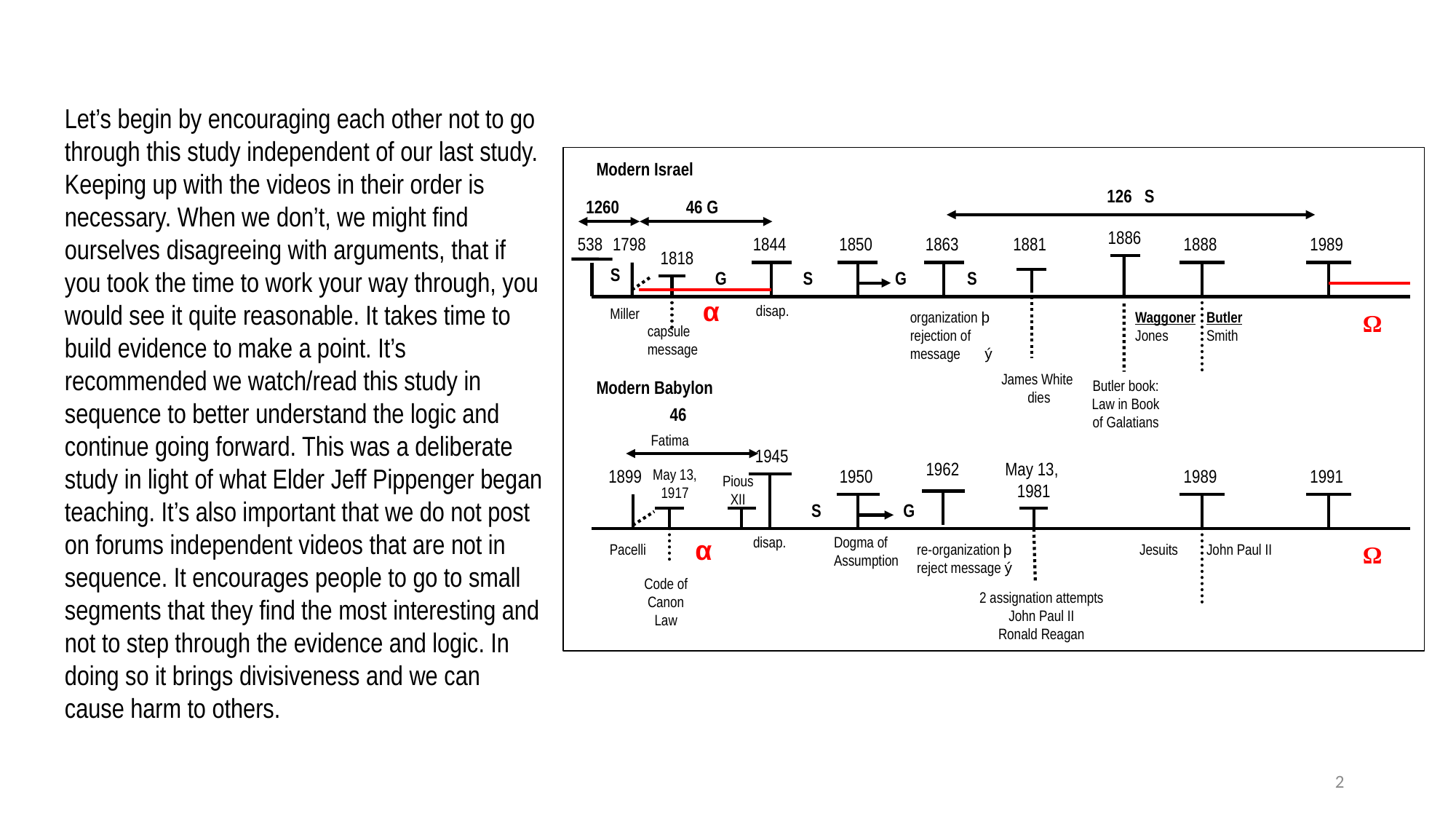

Let’s begin by encouraging each other not to go through this study independent of our last study. Keeping up with the videos in their order is necessary. When we don’t, we might find ourselves disagreeing with arguments, that if you took the time to work your way through, you would see it quite reasonable. It takes time to build evidence to make a point. It’s recommended we watch/read this study in sequence to better understand the logic and continue going forward. This was a deliberate study in light of what Elder Jeff Pippenger began teaching. It’s also important that we do not post on forums independent videos that are not in sequence. It encourages people to go to small segments that they find the most interesting and not to step through the evidence and logic. In doing so it brings divisiveness and we can cause harm to others.

Modern Israel

126   S
1260                46 G

1886
538
1798
1844
1850
1863
1881
1888
1989
1818

S

G

S

G

S

α

disap.

Miller
organization þ
rejection of  message       ý

Waggoner
Jones
Butler
Smith
Ω
capsule message
James White
dies
Modern Babylon
Butler book:
Law in Book of Galatians
46
Fatima
1945

1962
May 13,
1981
1899
May 13,
1917
1950
1989
1991
Pious XII

S

G

α
disap.
Dogma of Assumption

Pacelli
re-organization þ
reject message ý
Jesuits
John Paul II
Ω
Code of Canon Law
2 assignation attempts
John Paul II
Ronald Reagan
2